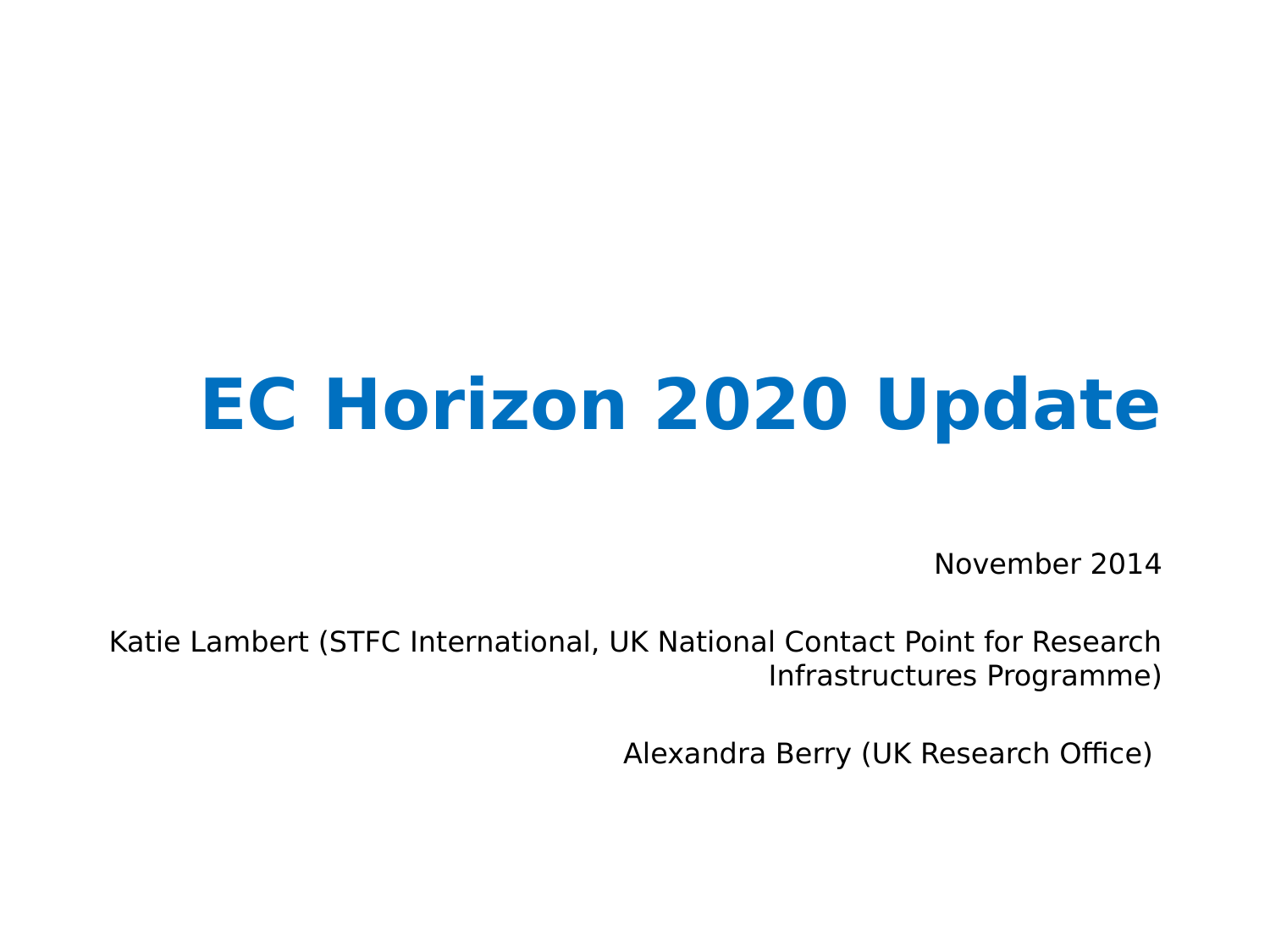

# EC Horizon 2020 Update

November 2014

Katie Lambert (STFC International, UK National Contact Point for Research Infrastructures Programme)

Alexandra Berry (UK Research Office)